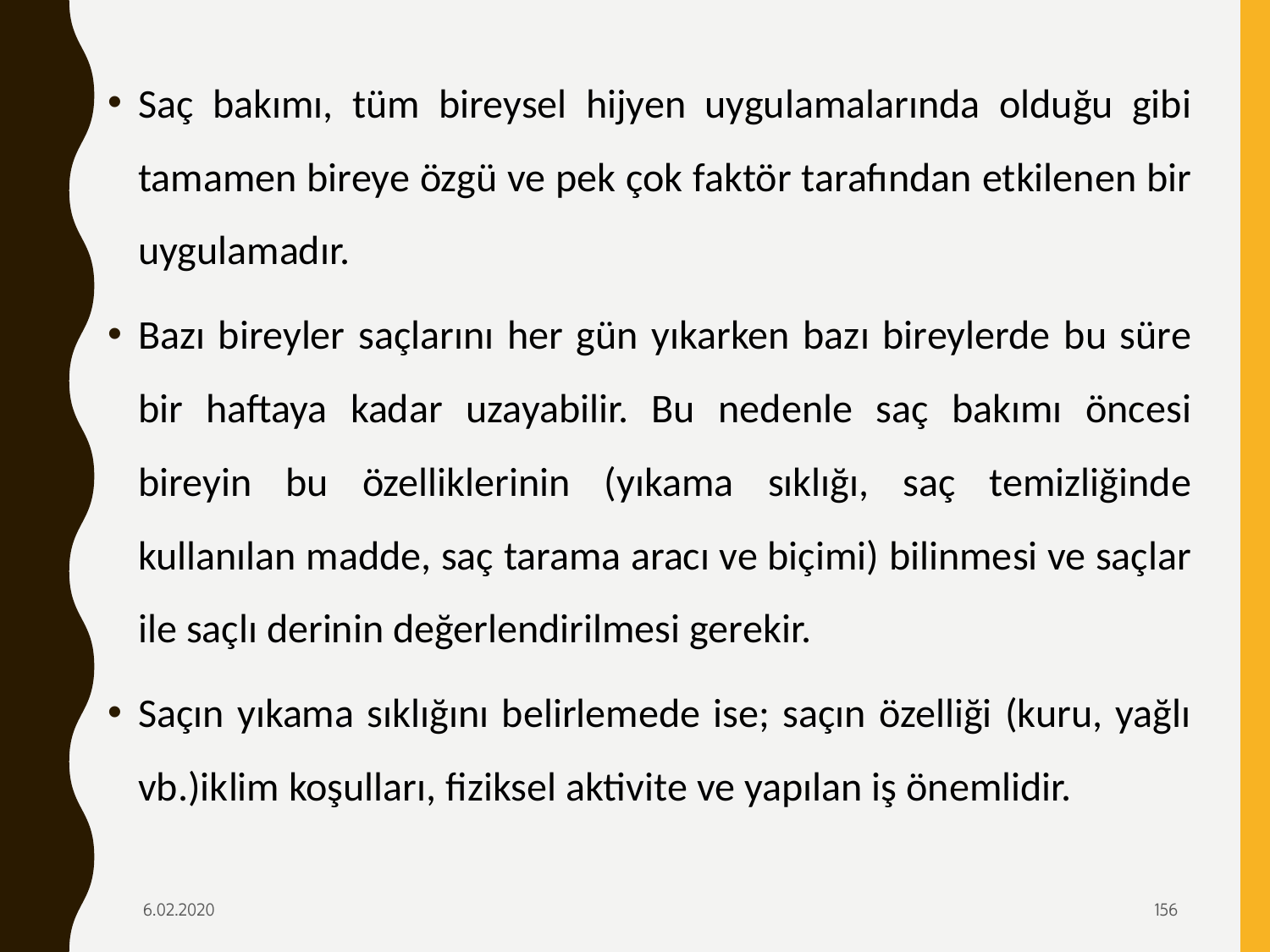

Saç bakımı, tüm bireysel hijyen uygulamalarında olduğu gibi tamamen bireye özgü ve pek çok faktör tarafından etkilenen bir uygulamadır.
Bazı bireyler saçlarını her gün yıkarken bazı bireylerde bu süre bir haftaya kadar uzayabilir. Bu nedenle saç bakımı öncesi bireyin bu özelliklerinin (yıkama sıklığı, saç temizliğinde kullanılan madde, saç tarama aracı ve biçimi) bilinmesi ve saçlar ile saçlı derinin değerlendirilmesi gerekir.
Saçın yıkama sıklığını belirlemede ise; saçın özelliği (kuru, yağlı vb.)iklim koşulları, fiziksel aktivite ve yapılan iş önemlidir.

6.02.2020
156